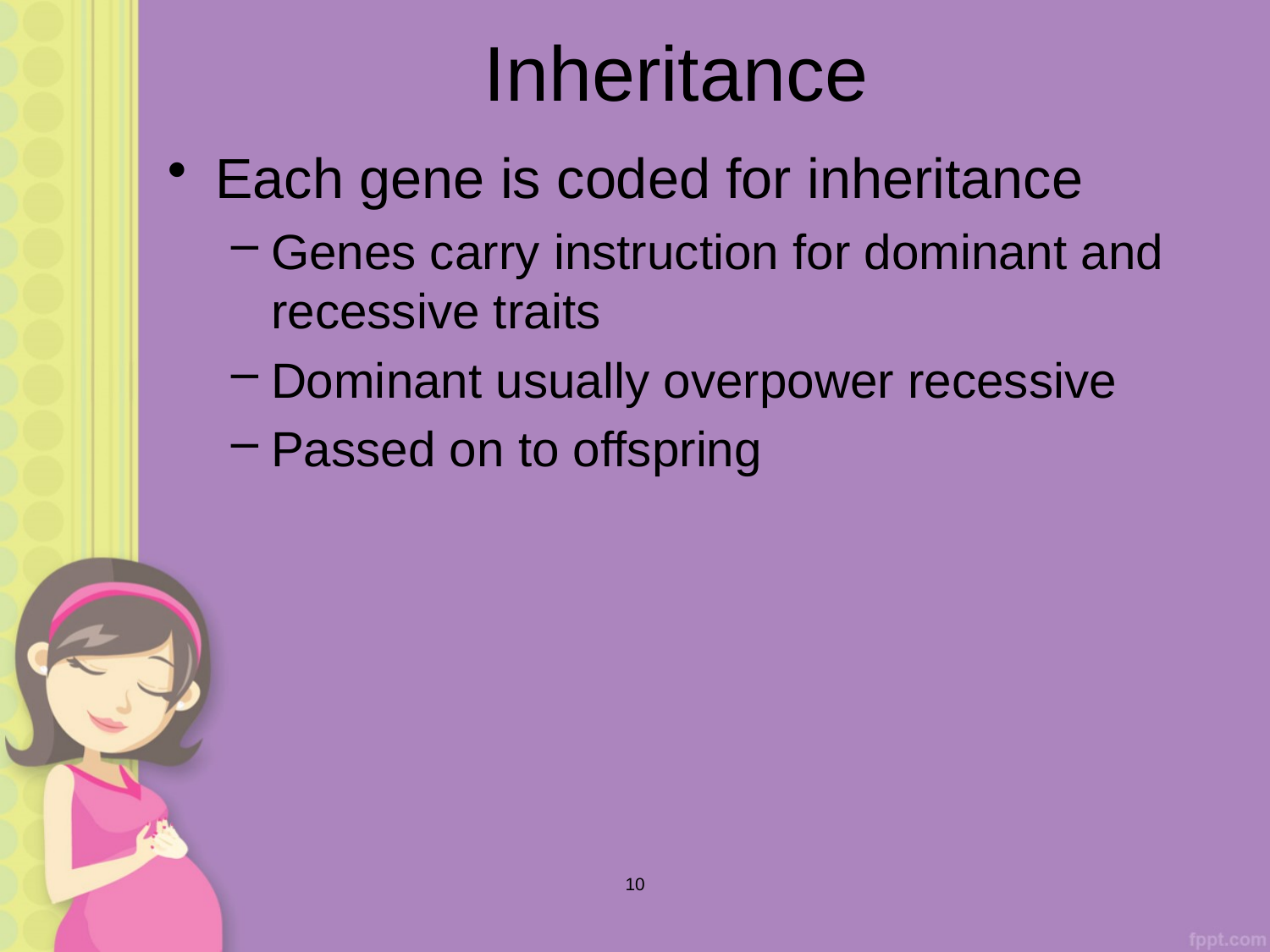

# Inheritance
Each gene is coded for inheritance
Genes carry instruction for dominant and recessive traits
Dominant usually overpower recessive
Passed on to offspring
10